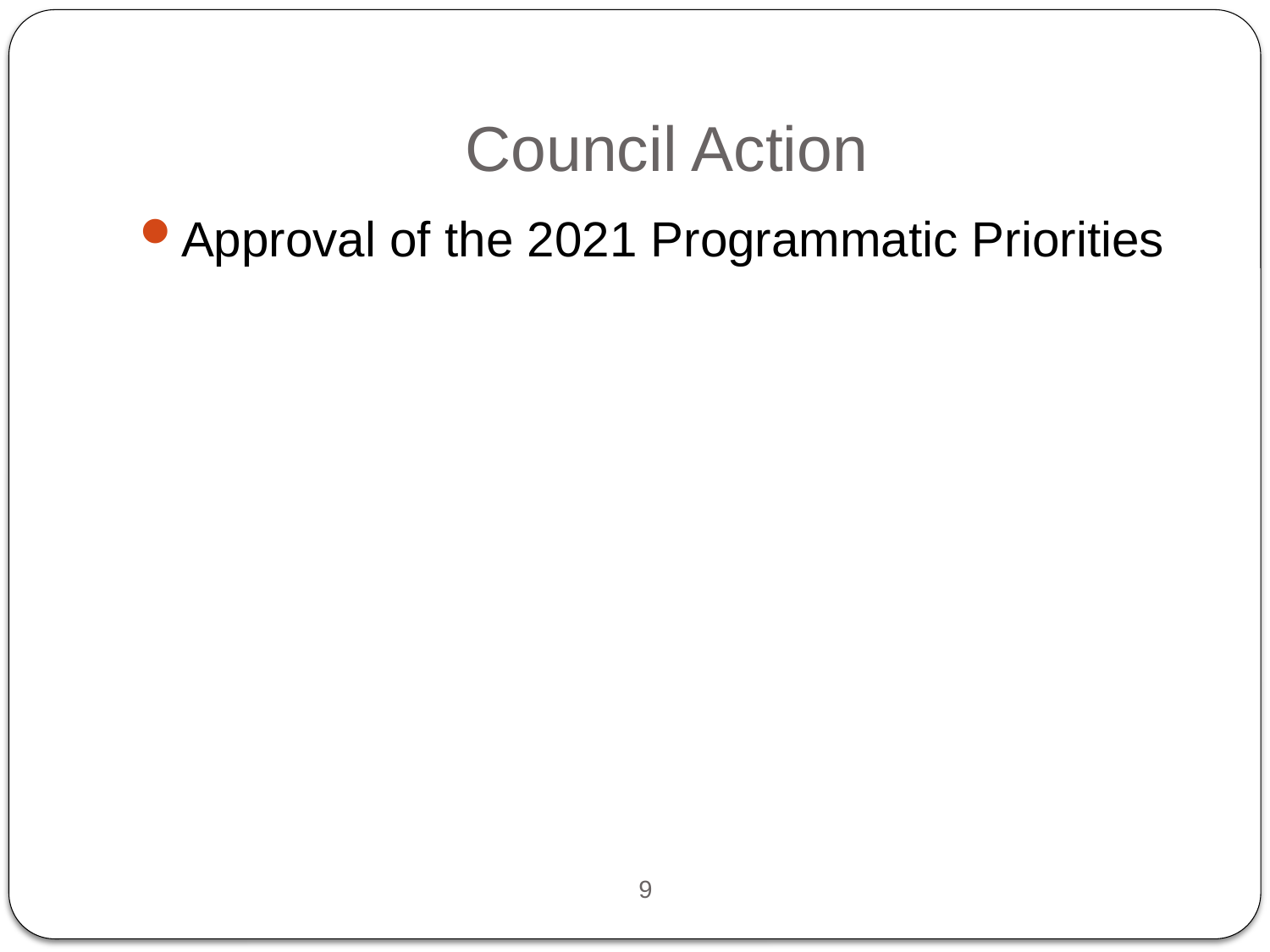

# Council Action
Approval of the 2021 Programmatic Priorities
9